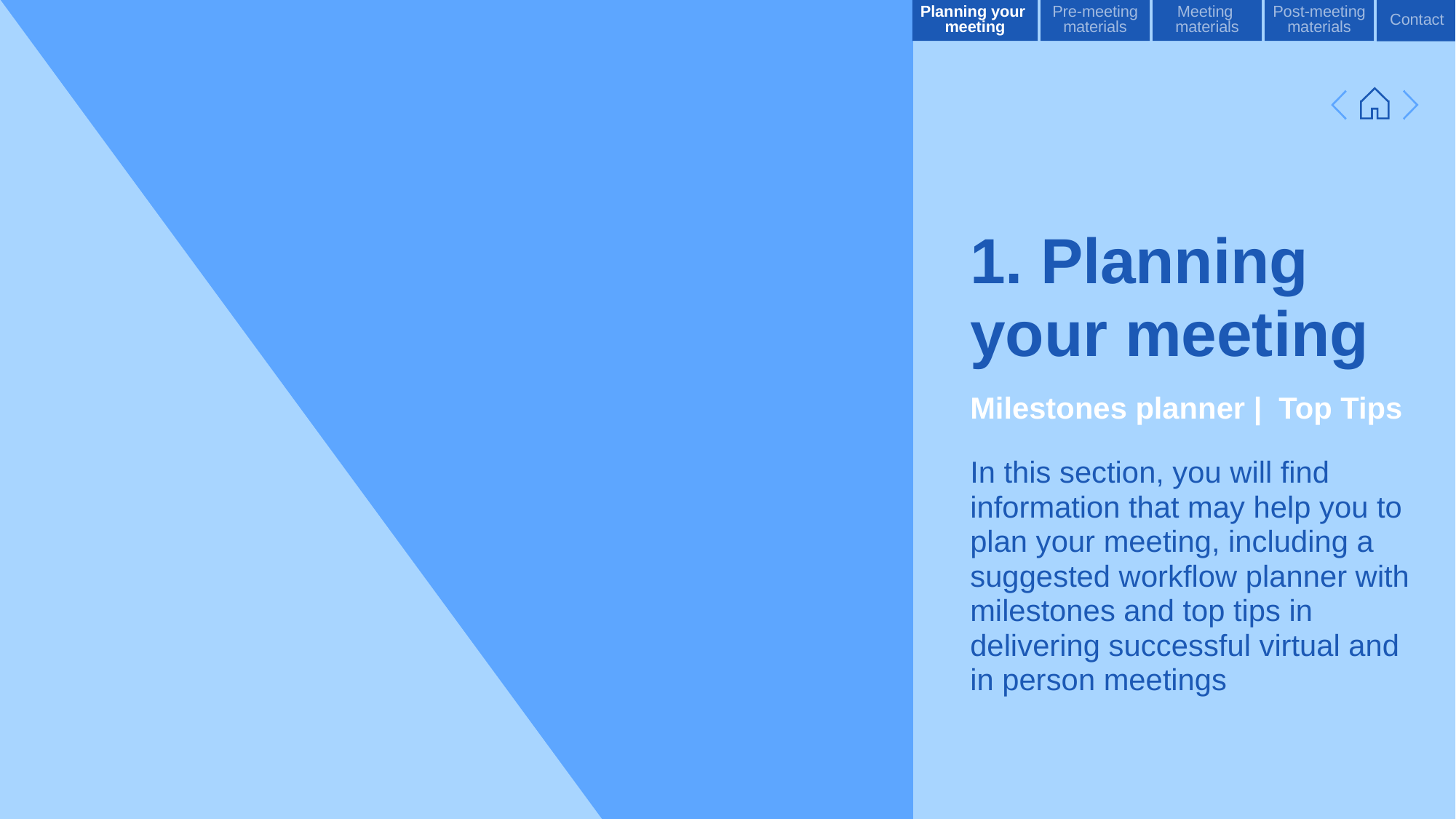

Planning your
meeting
Pre-meeting
materials
Meeting
materials
Post-meeting
materials
Contact

# 1. Planning your meeting

Milestones planner |  Top Tips
In this section, you will find information that may help you to plan your meeting, including a suggested workflow planner with milestones and top tips in delivering successful virtual and in person meetings